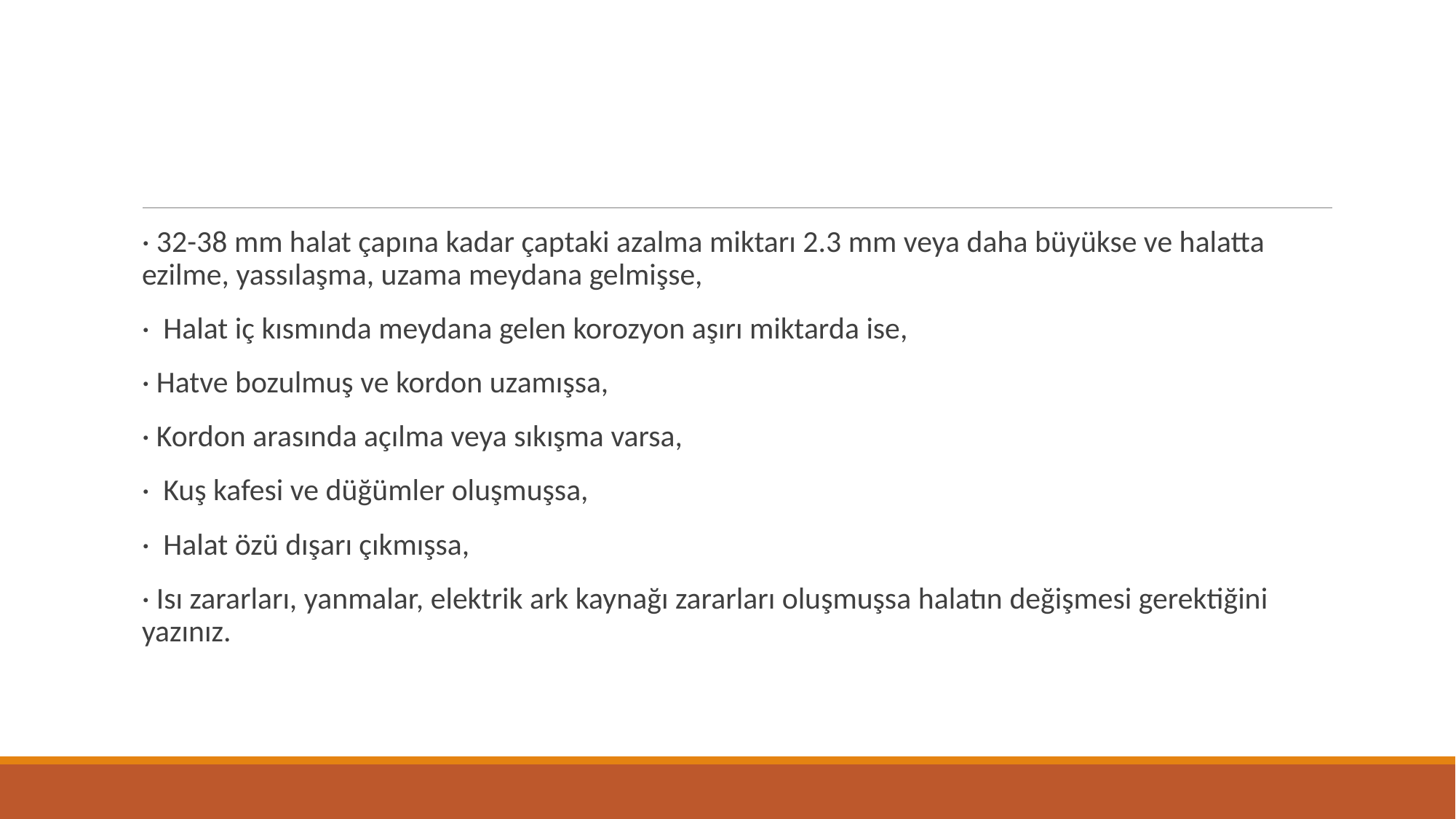

#
· 32-38 mm halat çapına kadar çaptaki azalma miktarı 2.3 mm veya daha büyükse ve halatta ezilme, yassılaşma, uzama meydana gelmişse,
·  Halat iç kısmında meydana gelen korozyon aşırı miktarda ise,
· Hatve bozulmuş ve kordon uzamışsa,
· Kordon arasında açılma veya sıkışma varsa,
·  Kuş kafesi ve düğümler oluşmuşsa,
·  Halat özü dışarı çıkmışsa,
· Isı zararları, yanmalar, elektrik ark kaynağı zararları oluşmuşsa halatın değişmesi gerektiğini yazınız.